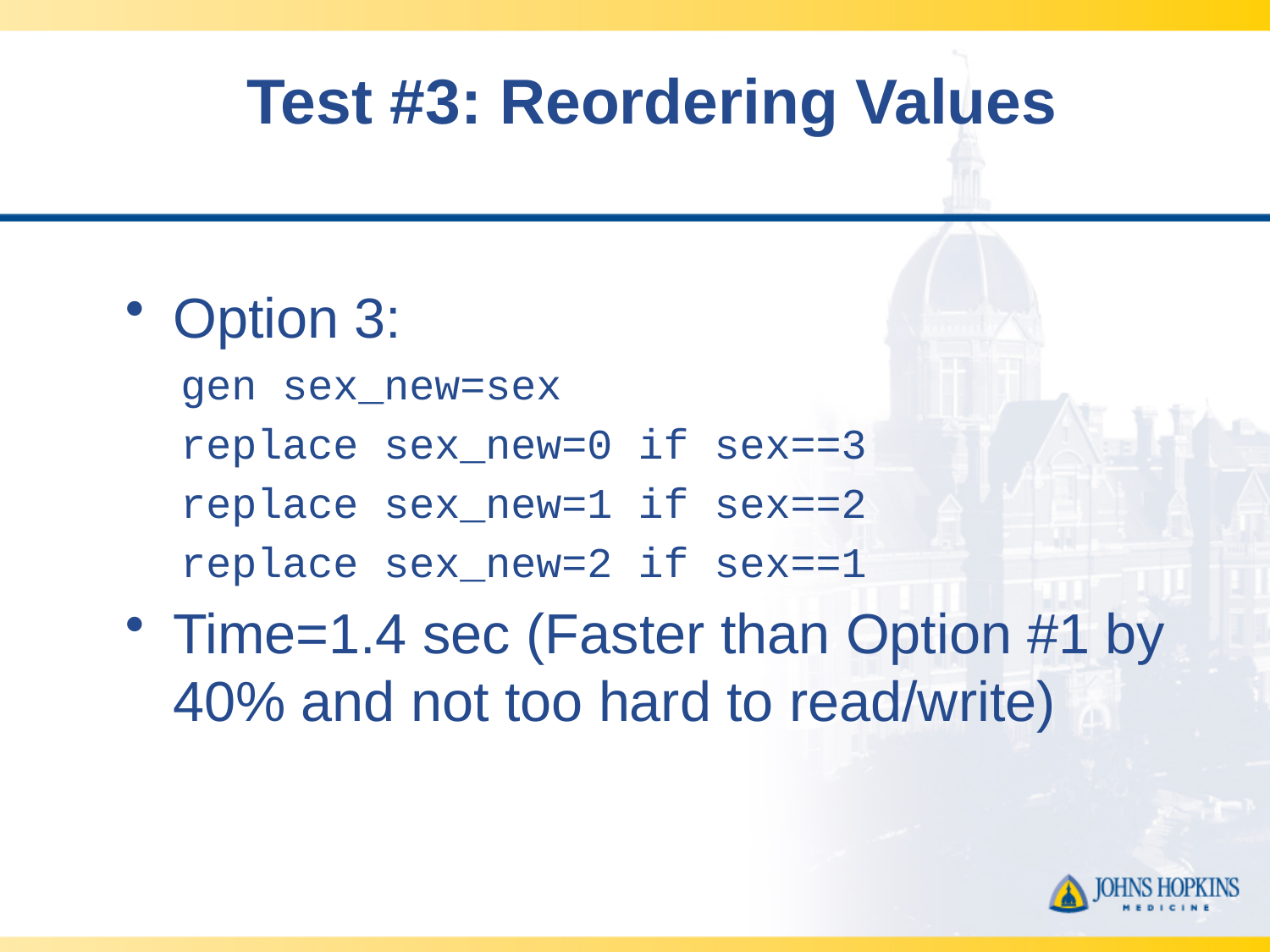

# Test #3: Reordering Values
Option 3:
gen sex_new=sex
replace sex_new=0 if sex==3
replace sex_new=1 if sex==2
replace sex_new=2 if sex==1
Time=1.4 sec (Faster than Option #1 by 40% and not too hard to read/write)